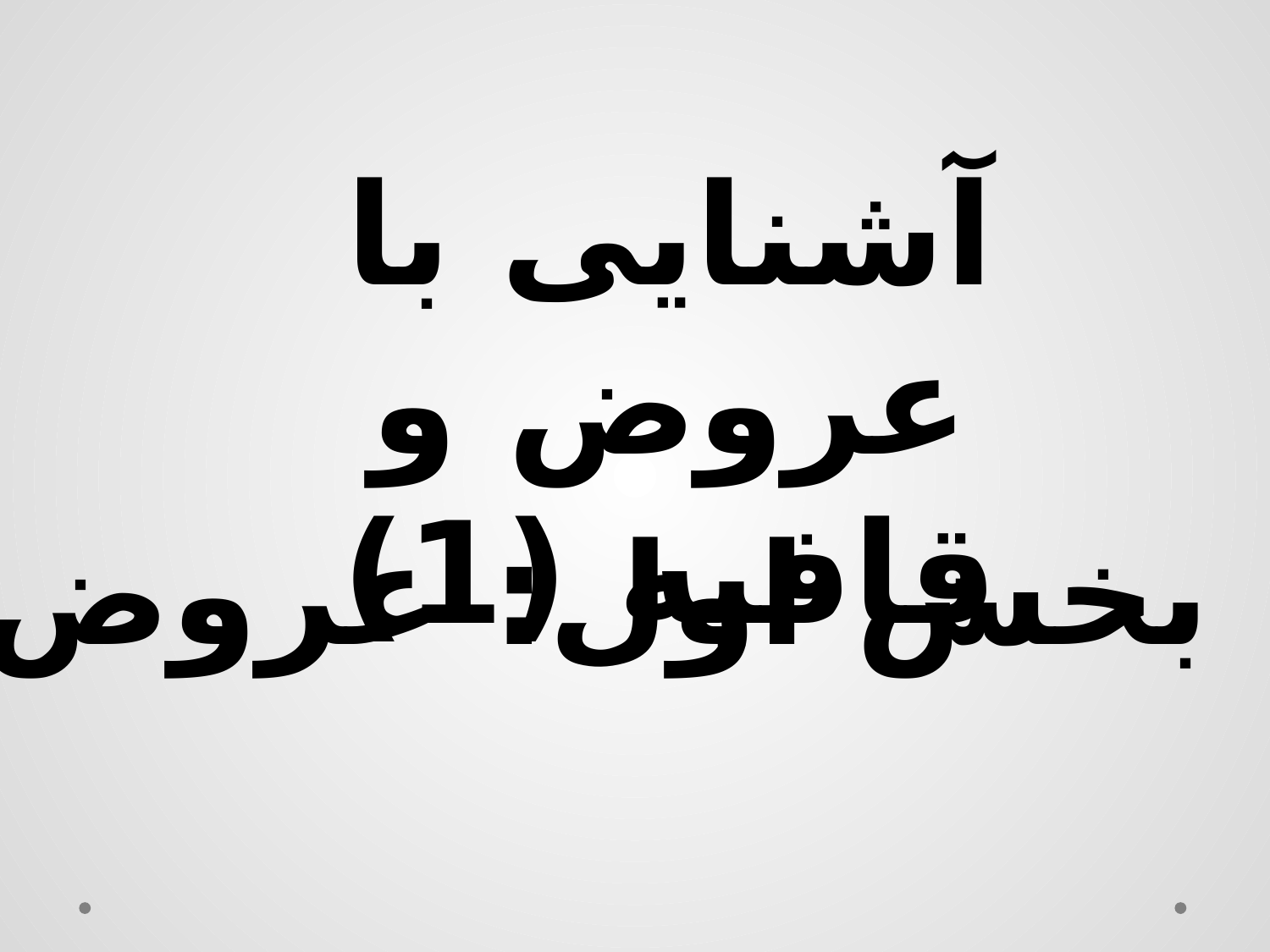

آشنایی با عروض و قافیه (1)
بخش اول: عروض